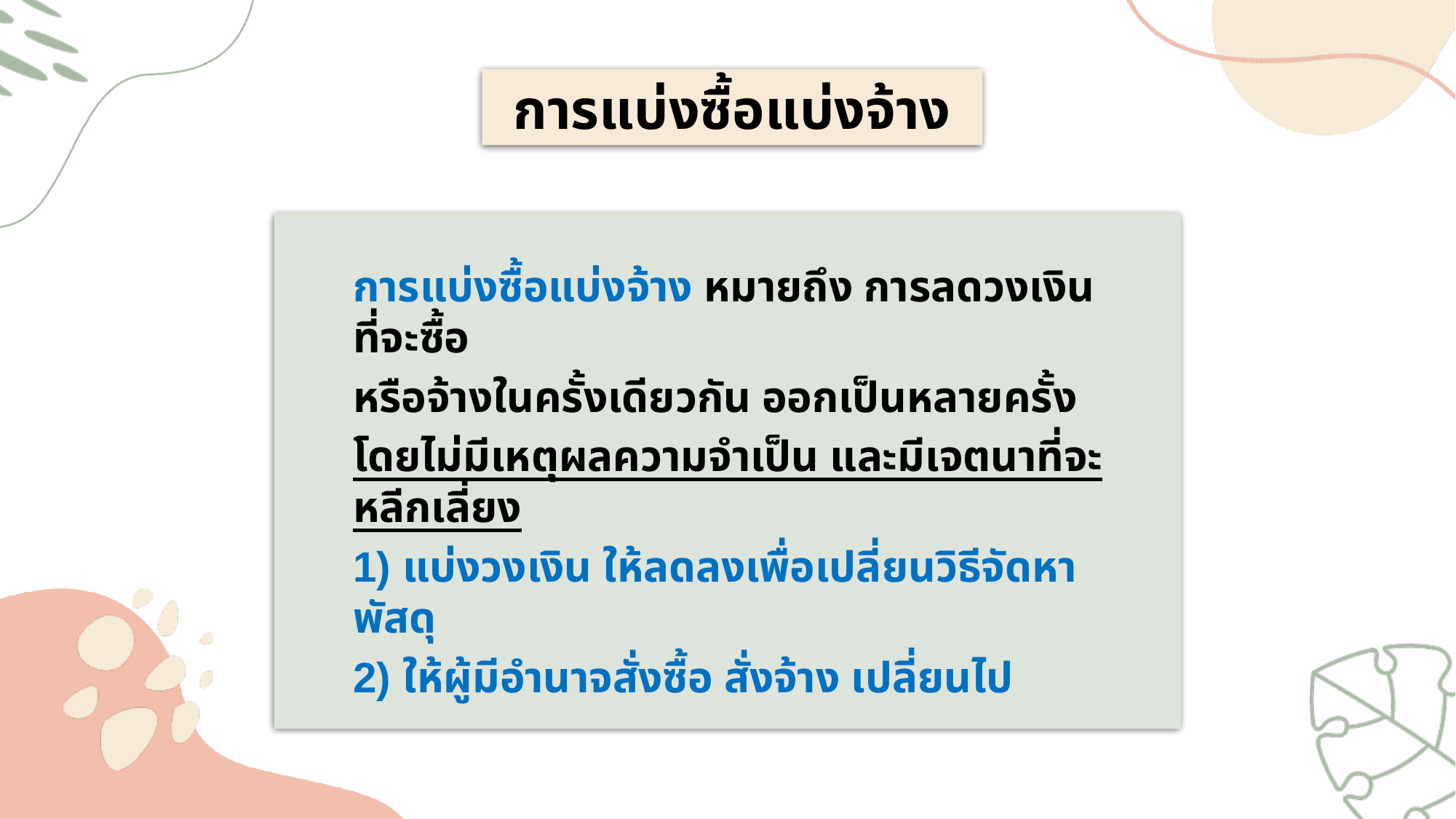

การแบ่งซื้อแบ่งจ้าง

การแบ่งซื้อแบ่งจ้าง หมายถึง การลดวงเงินที่จะซื้อ
หรือจ้างในครั้งเดียวกัน ออกเป็นหลายครั้ง
โดยไม่มีเหตุผลความจำเป็น และมีเจตนาที่จะหลีกเลี่ยง
1) แบ่งวงเงิน ให้ลดลงเพื่อเปลี่ยนวิธีจัดหาพัสดุ
2) ให้ผู้มีอำนาจสั่งซื้อ สั่งจ้าง เปลี่ยนไป